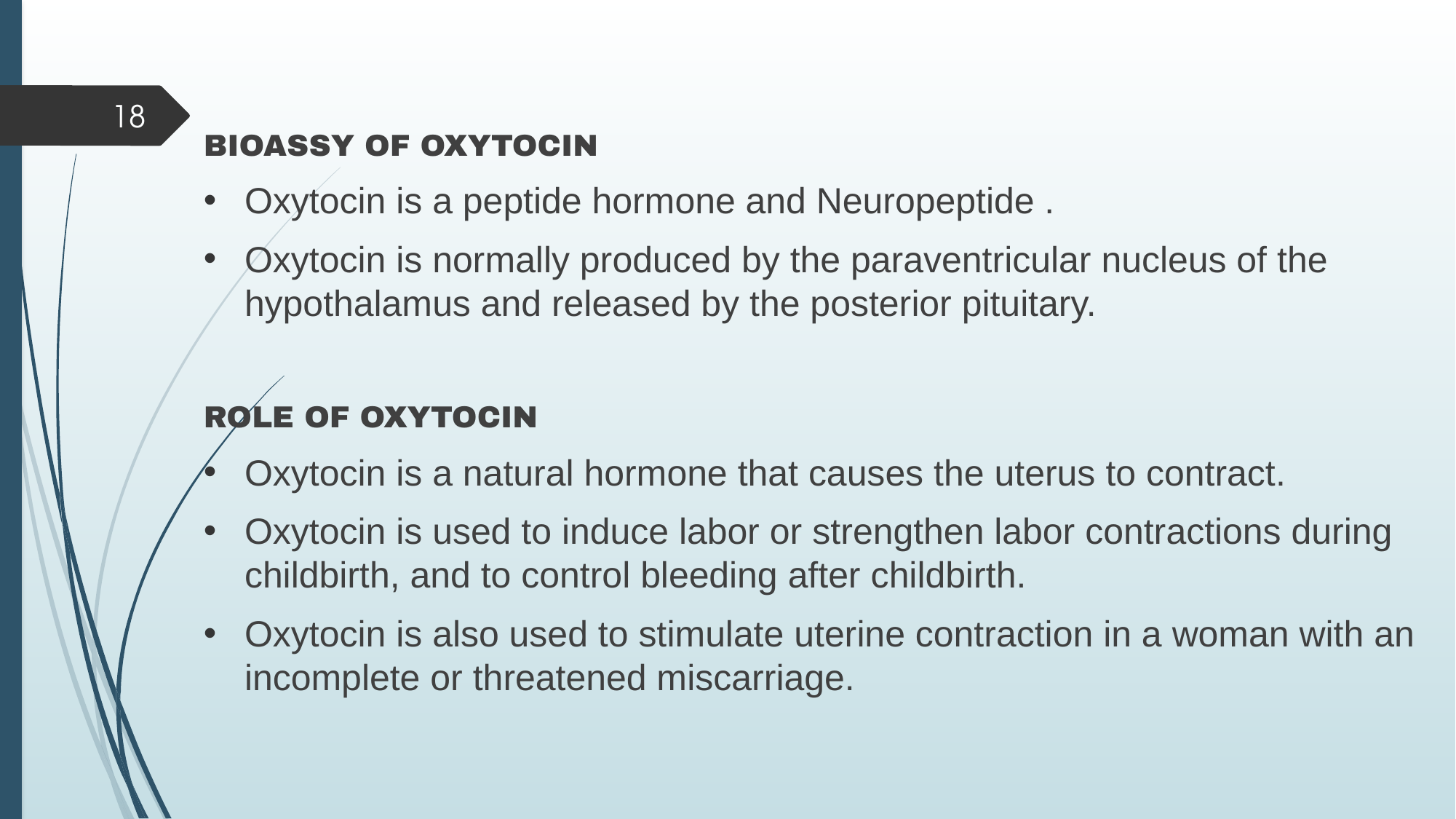

BIOASSY OF OXYTOCIN
Oxytocin is a peptide hormone and Neuropeptide .
Oxytocin is normally produced by the paraventricular nucleus of the hypothalamus and released by the posterior pituitary.

ROLE OF OXYTOCIN
Oxytocin is a natural hormone that causes the uterus to contract.
Oxytocin is used to induce labor or strengthen labor contractions during childbirth, and to control bleeding after childbirth.
Oxytocin is also used to stimulate uterine contraction in a woman with an incomplete or threatened miscarriage.

18